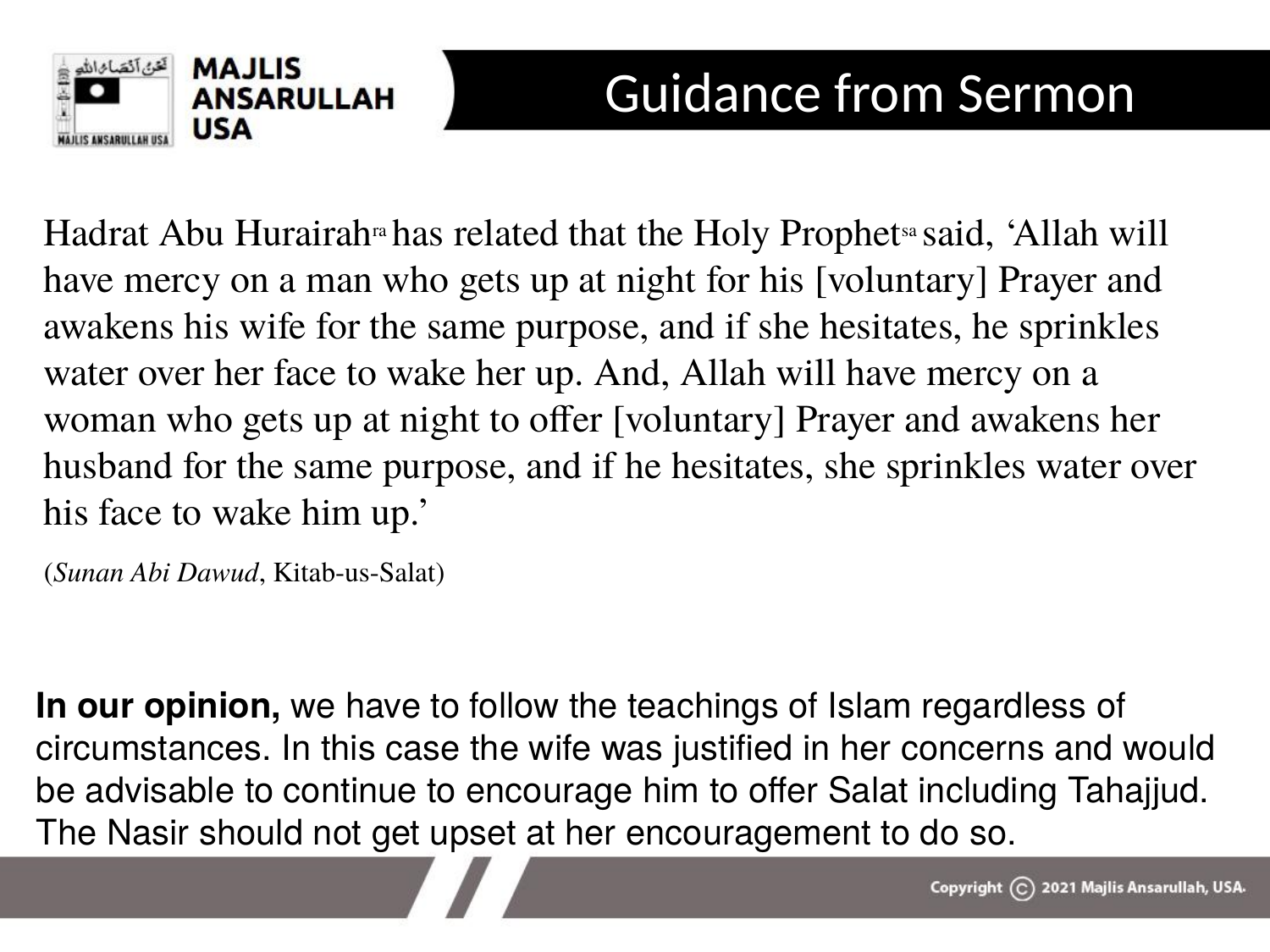

Guidance from Sermon
Hadrat Abu Hurairahra has related that the Holy Prophetsa said, ‘Allah will have mercy on a man who gets up at night for his [voluntary] Prayer and awakens his wife for the same purpose, and if she hesitates, he sprinkles water over her face to wake her up. And, Allah will have mercy on a woman who gets up at night to offer [voluntary] Prayer and awakens her husband for the same purpose, and if he hesitates, she sprinkles water over his face to wake him up.’
(Sunan Abi Dawud, Kitab-us-Salat)
In our opinion, we have to follow the teachings of Islam regardless of circumstances. In this case the wife was justified in her concerns and would be advisable to continue to encourage him to offer Salat including Tahajjud. The Nasir should not get upset at her encouragement to do so.